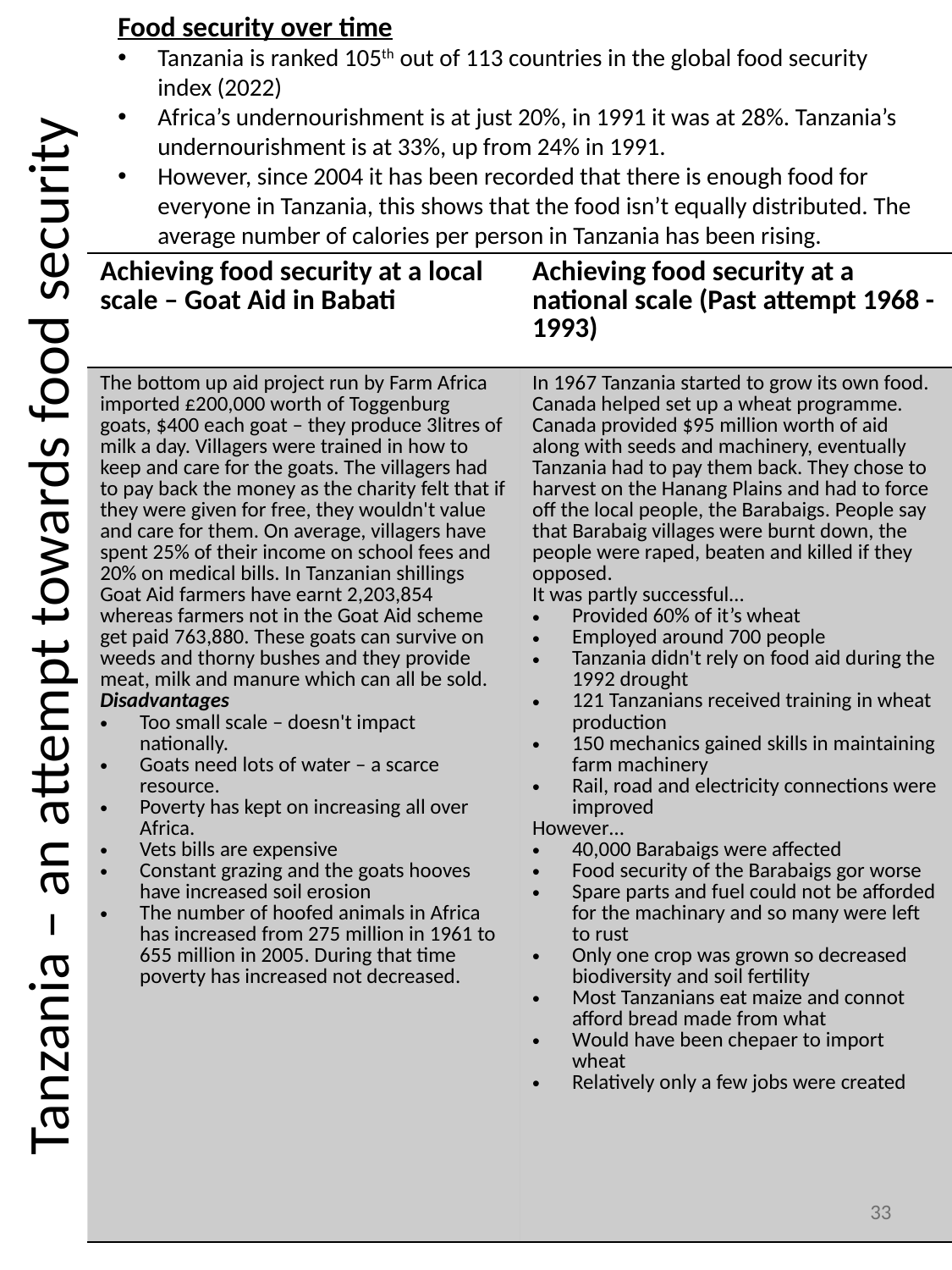

Food security over time
Tanzania is ranked 105th out of 113 countries in the global food security index (2022)
Africa’s undernourishment is at just 20%, in 1991 it was at 28%. Tanzania’s undernourishment is at 33%, up from 24% in 1991.
However, since 2004 it has been recorded that there is enough food for everyone in Tanzania, this shows that the food isn’t equally distributed. The average number of calories per person in Tanzania has been rising.
| Achieving food security at a local scale – Goat Aid in Babati | Achieving food security at a national scale (Past attempt 1968 - 1993) |
| --- | --- |
| The bottom up aid project run by Farm Africa imported £200,000 worth of Toggenburg goats, $400 each goat – they produce 3litres of milk a day. Villagers were trained in how to keep and care for the goats. The villagers had to pay back the money as the charity felt that if they were given for free, they wouldn't value and care for them. On average, villagers have spent 25% of their income on school fees and 20% on medical bills. In Tanzanian shillings Goat Aid farmers have earnt 2,203,854 whereas farmers not in the Goat Aid scheme get paid 763,880. These goats can survive on weeds and thorny bushes and they provide meat, milk and manure which can all be sold. Disadvantages Too small scale – doesn't impact nationally. Goats need lots of water – a scarce resource. Poverty has kept on increasing all over Africa. Vets bills are expensive Constant grazing and the goats hooves have increased soil erosion The number of hoofed animals in Africa has increased from 275 million in 1961 to 655 million in 2005. During that time poverty has increased not decreased. | In 1967 Tanzania started to grow its own food. Canada helped set up a wheat programme. Canada provided $95 million worth of aid along with seeds and machinery, eventually Tanzania had to pay them back. They chose to harvest on the Hanang Plains and had to force off the local people, the Barabaigs. People say that Barabaig villages were burnt down, the people were raped, beaten and killed if they opposed. It was partly successful… Provided 60% of it’s wheat Employed around 700 people Tanzania didn't rely on food aid during the 1992 drought 121 Tanzanians received training in wheat production 150 mechanics gained skills in maintaining farm machinery Rail, road and electricity connections were improved However… 40,000 Barabaigs were affected Food security of the Barabaigs gor worse Spare parts and fuel could not be afforded for the machinary and so many were left to rust Only one crop was grown so decreased biodiversity and soil fertility Most Tanzanians eat maize and connot afford bread made from what Would have been chepaer to import wheat Relatively only a few jobs were created |
# Tanzania – an attempt towards food security
33